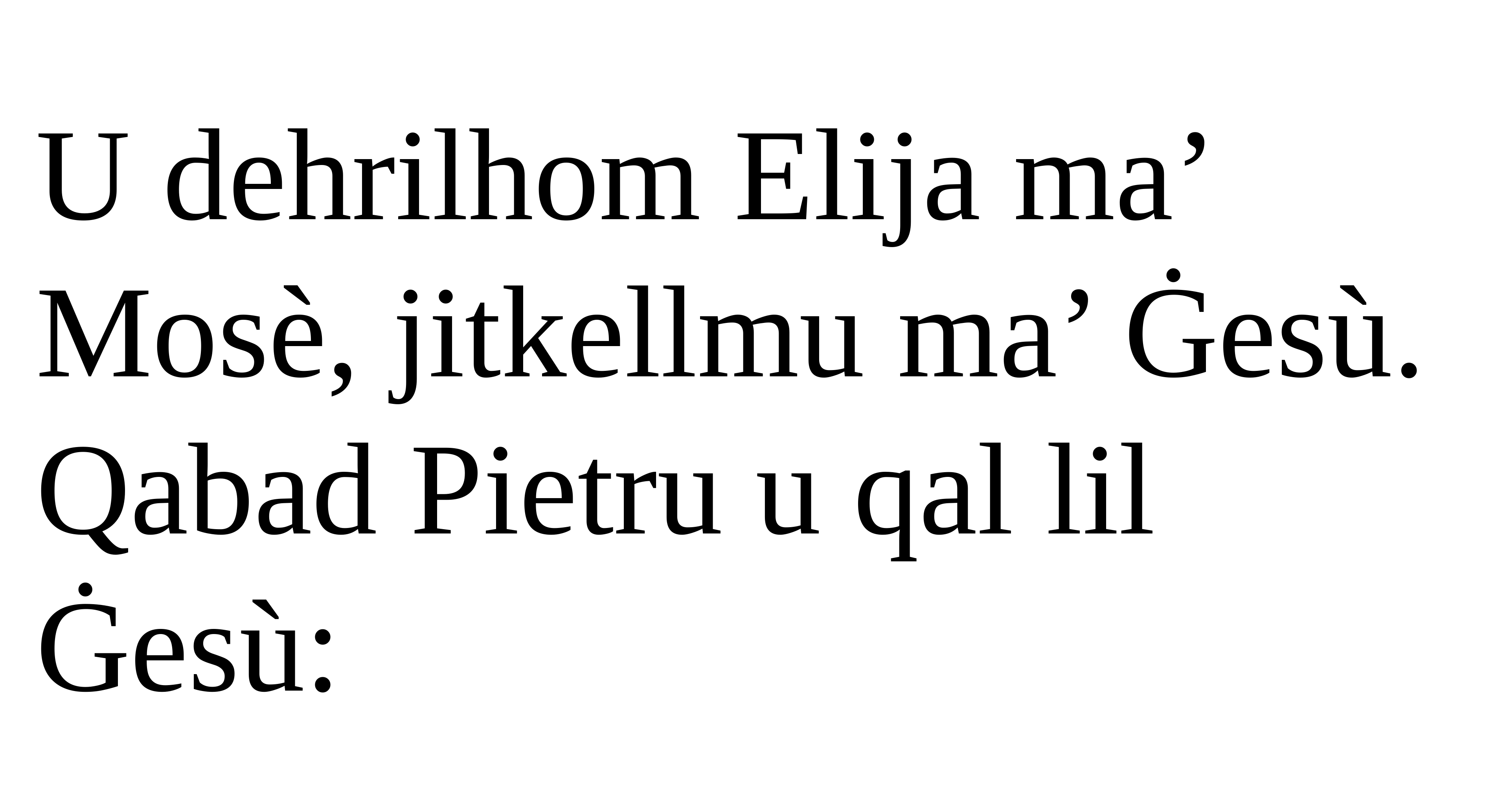

U dehrilhom Elija ma’ Mosè, jitkellmu ma’ Ġesù. Qabad Pietru u qal lil Ġesù: